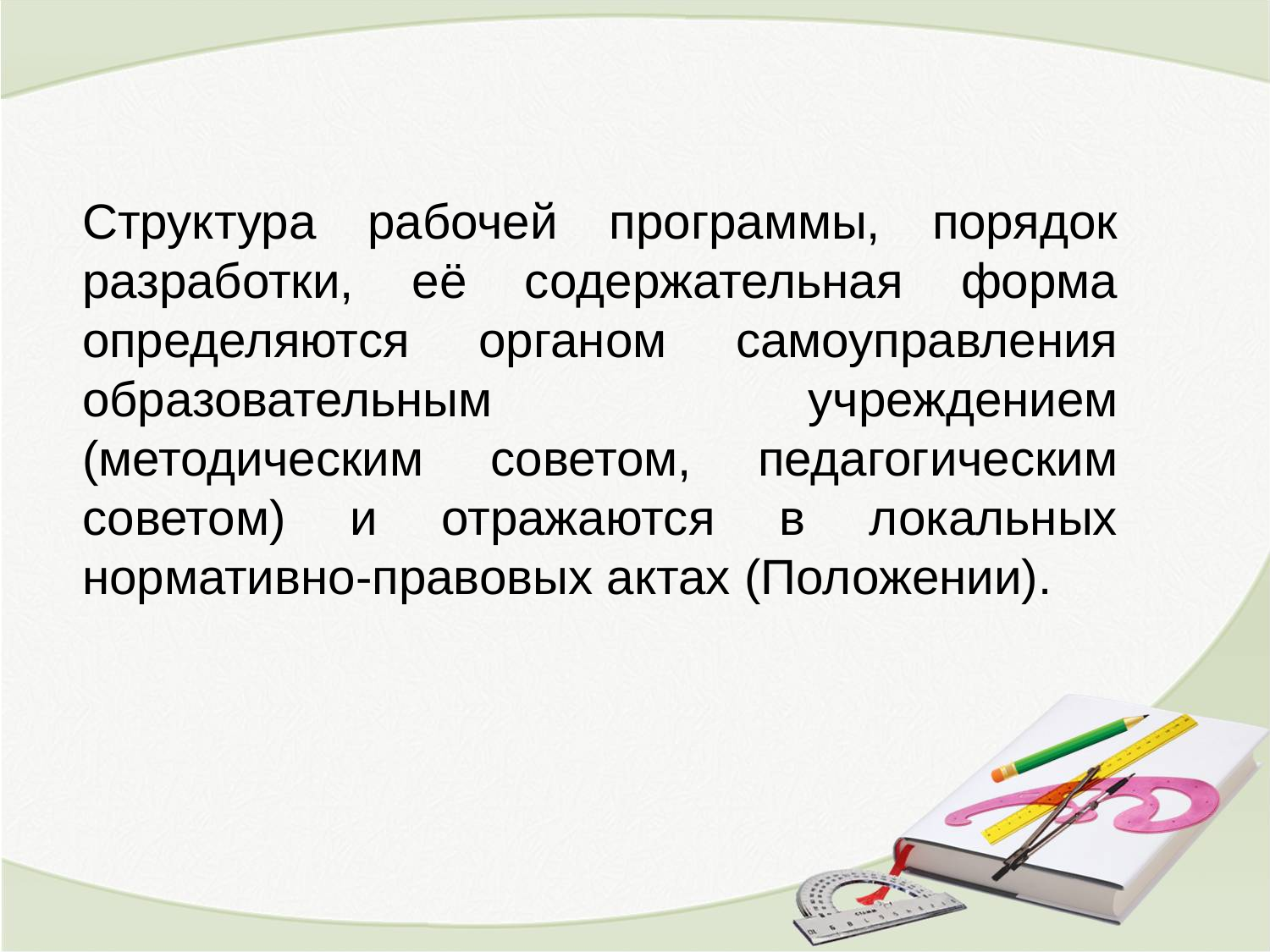

Структура рабочей программы, порядок разработки, её содержательная форма определяются органом самоуправления образовательным учреждением (методическим советом, педагогическим советом) и отражаются в локальных нормативно-правовых актах (Положении).